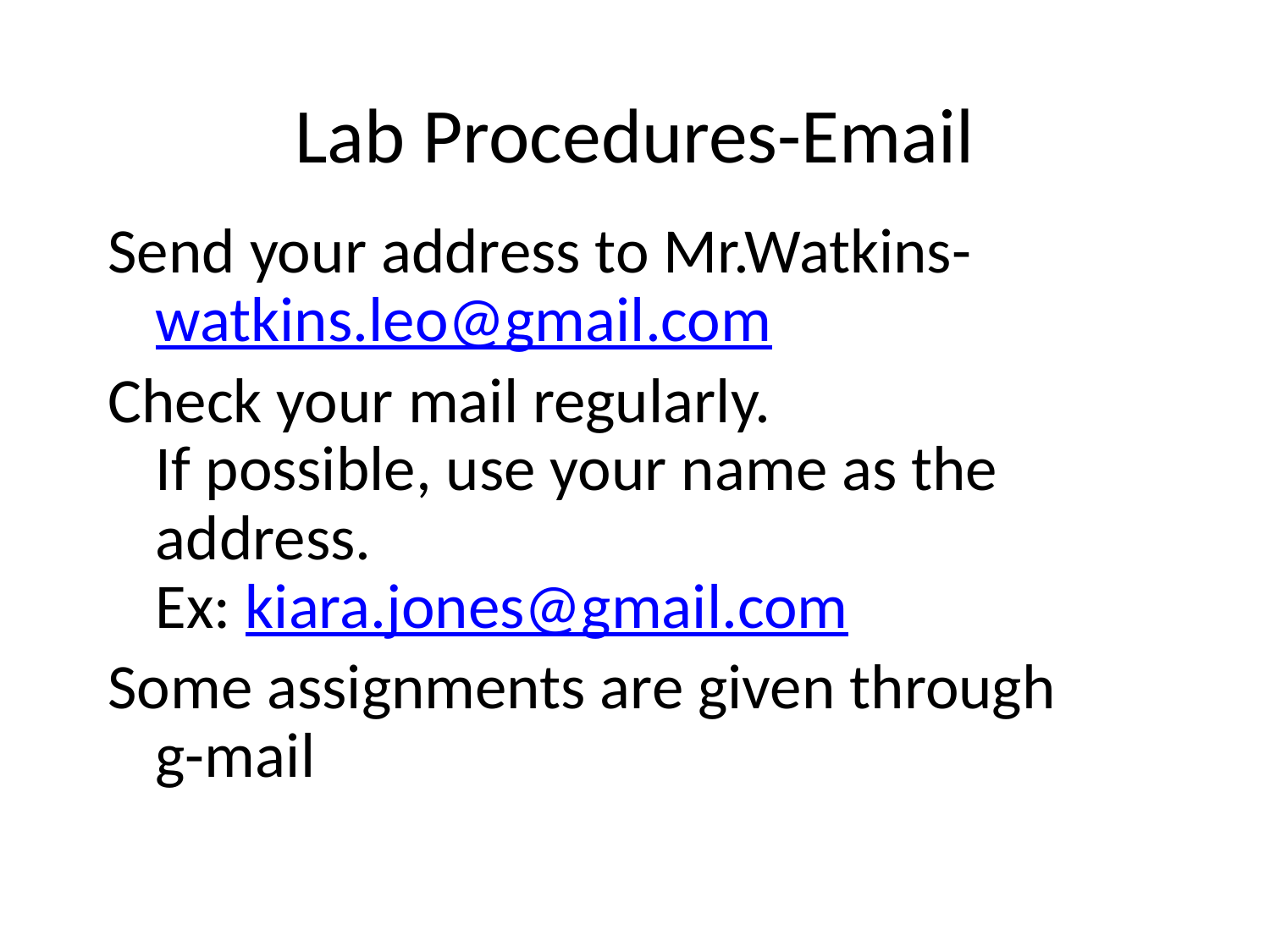

# Lab Procedures-Email
Send your address to Mr.Watkins-
watkins.leo@gmail.com
Check your mail regularly.
If possible, use your name as the address.
Ex: kiara.jones@gmail.com
Some assignments are given through
g-mail